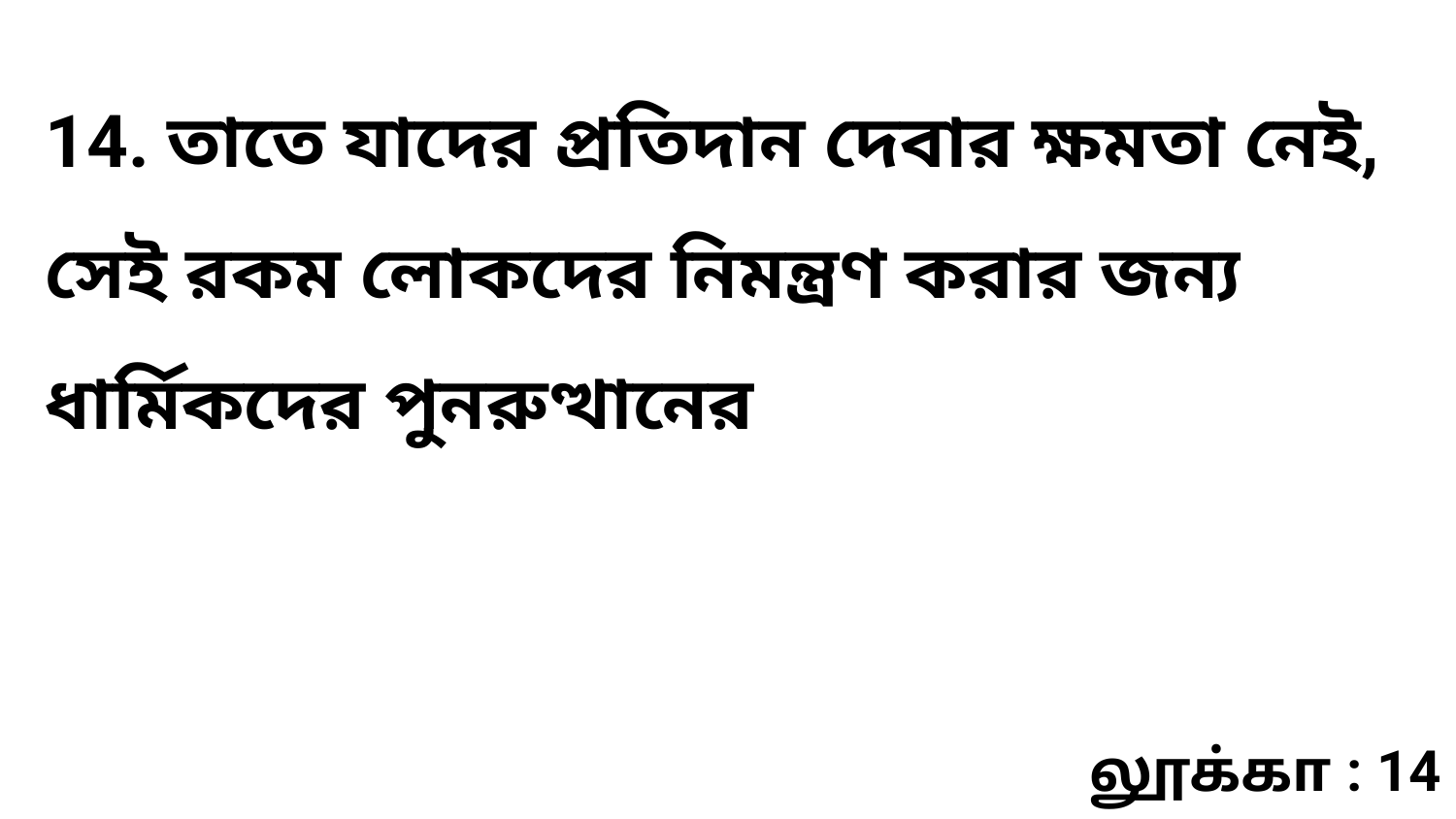

14. তাতে যাদের প্রতিদান দেবার ক্ষমতা নেই, সেই রকম লোকদের নিমন্ত্রণ করার জন্য ধার্মিকদের পুনরুত্থানের
லூக்கா : 14